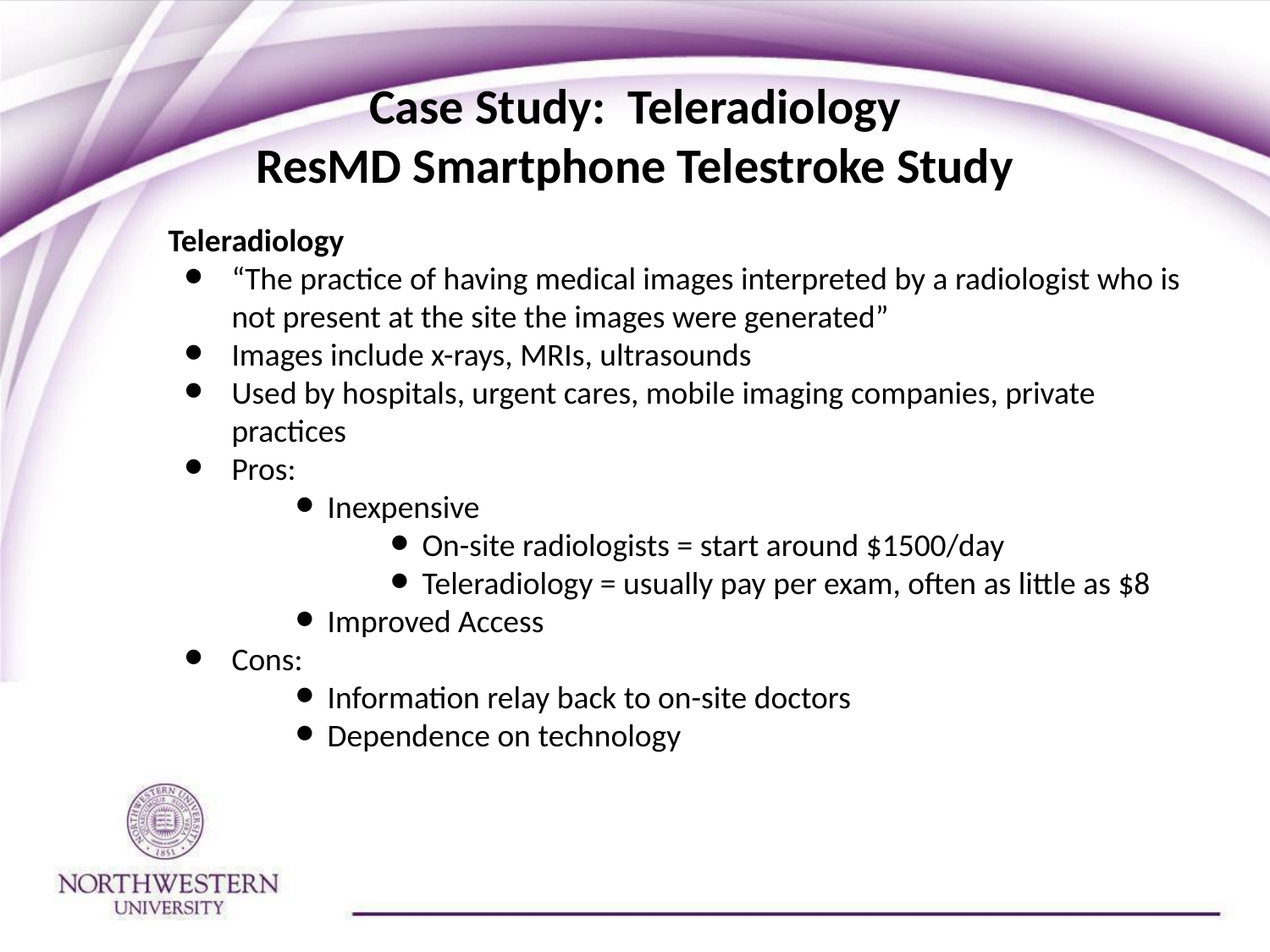

# Case Study:  Teleradiology ResMD Smartphone Telestroke Study

Teleradiology
“The practice of having medical images interpreted by a radiologist who is not present at the site the images were generated”
Images include x-rays, MRIs, ultrasounds
Used by hospitals, urgent cares, mobile imaging companies, private practices
Pros:
Inexpensive
On-site radiologists = start around $1500/day
Teleradiology = usually pay per exam, often as little as $8
Improved Access
Cons:
Information relay back to on-site doctors
Dependence on technology